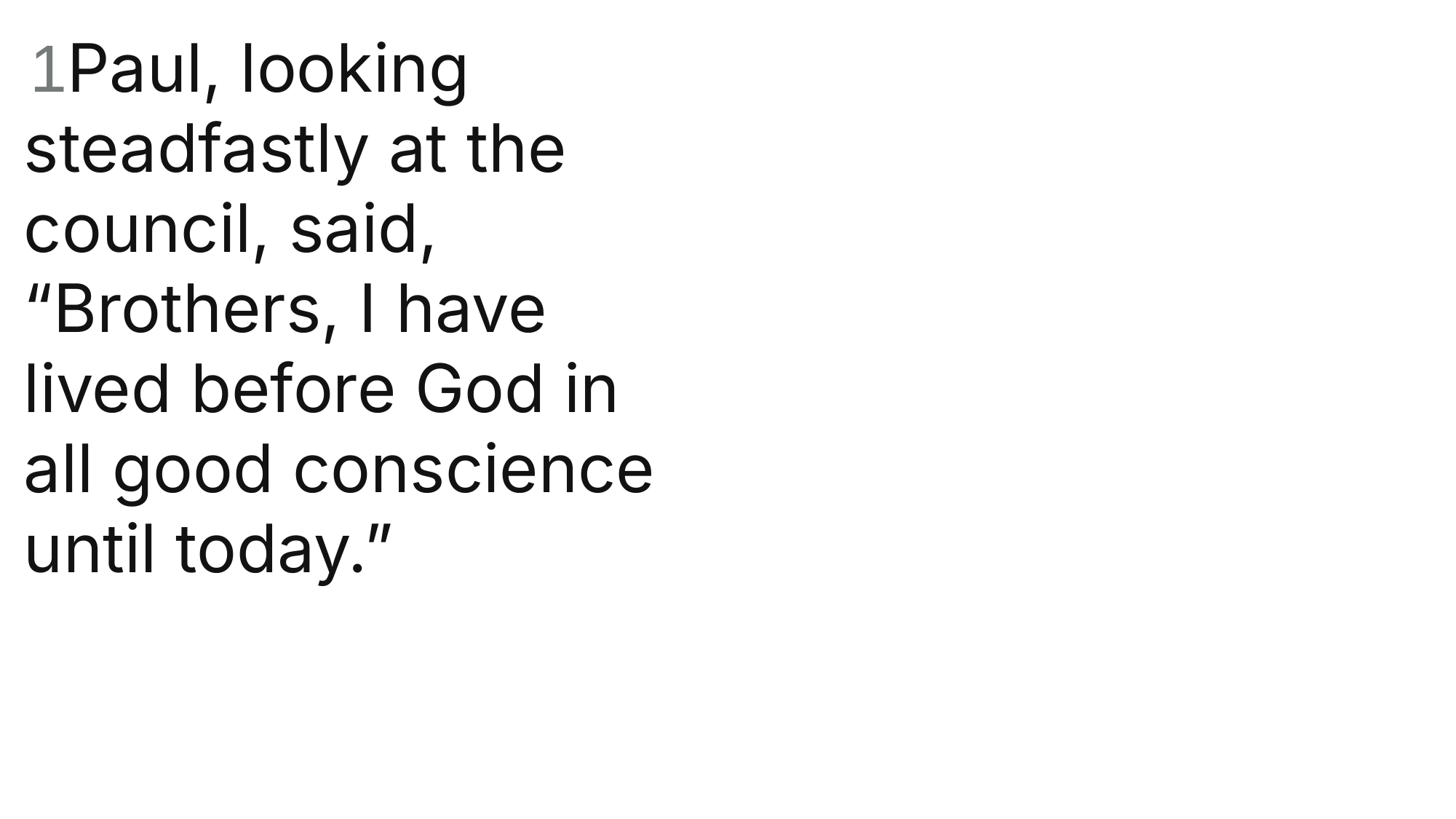

1Paul, looking steadfastly at the council, said, “Brothers, I have lived before God in all good conscience until today.”